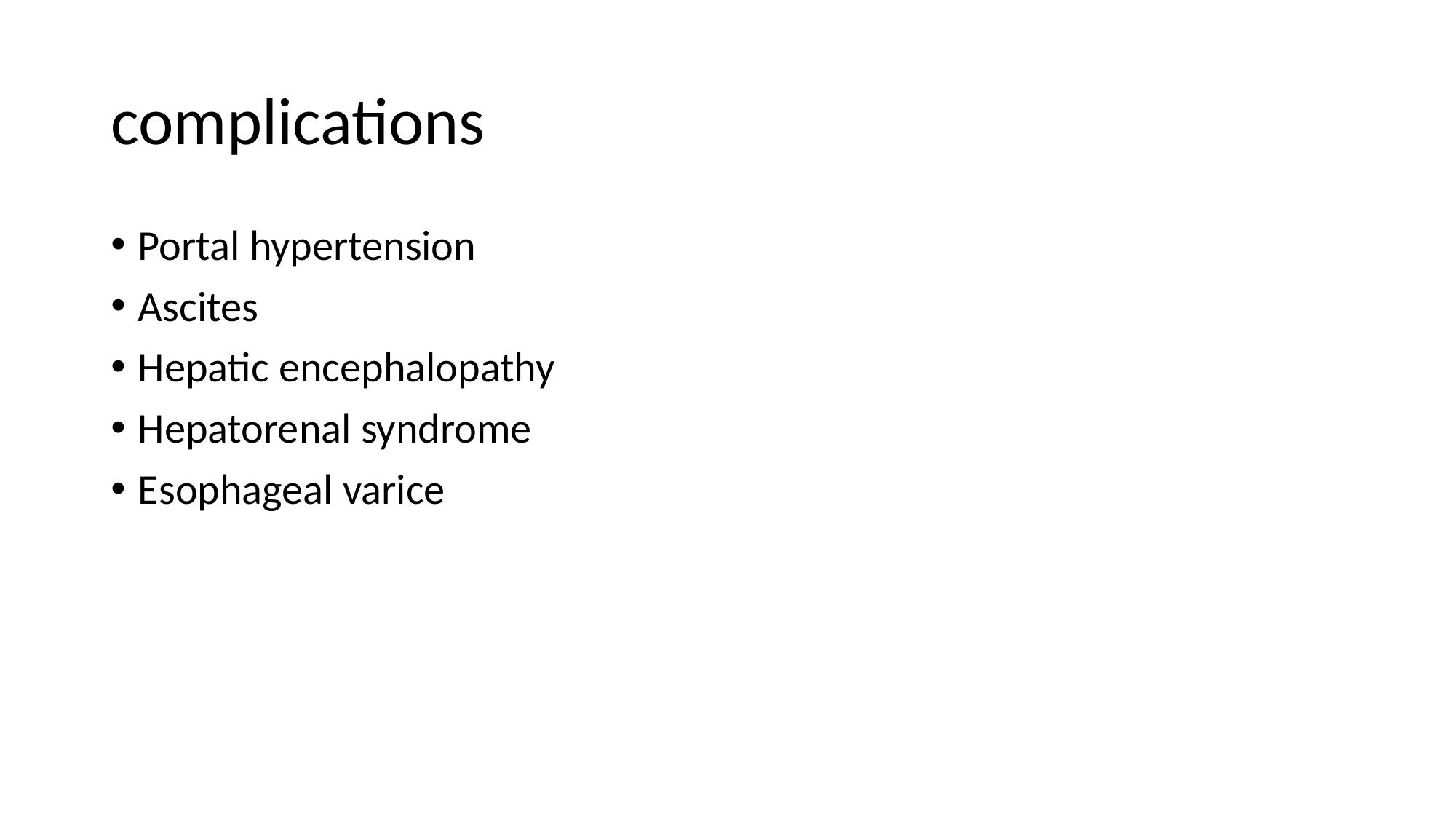

# complications
Portal hypertension
Ascites
Hepatic encephalopathy
Hepatorenal syndrome
Esophageal varice